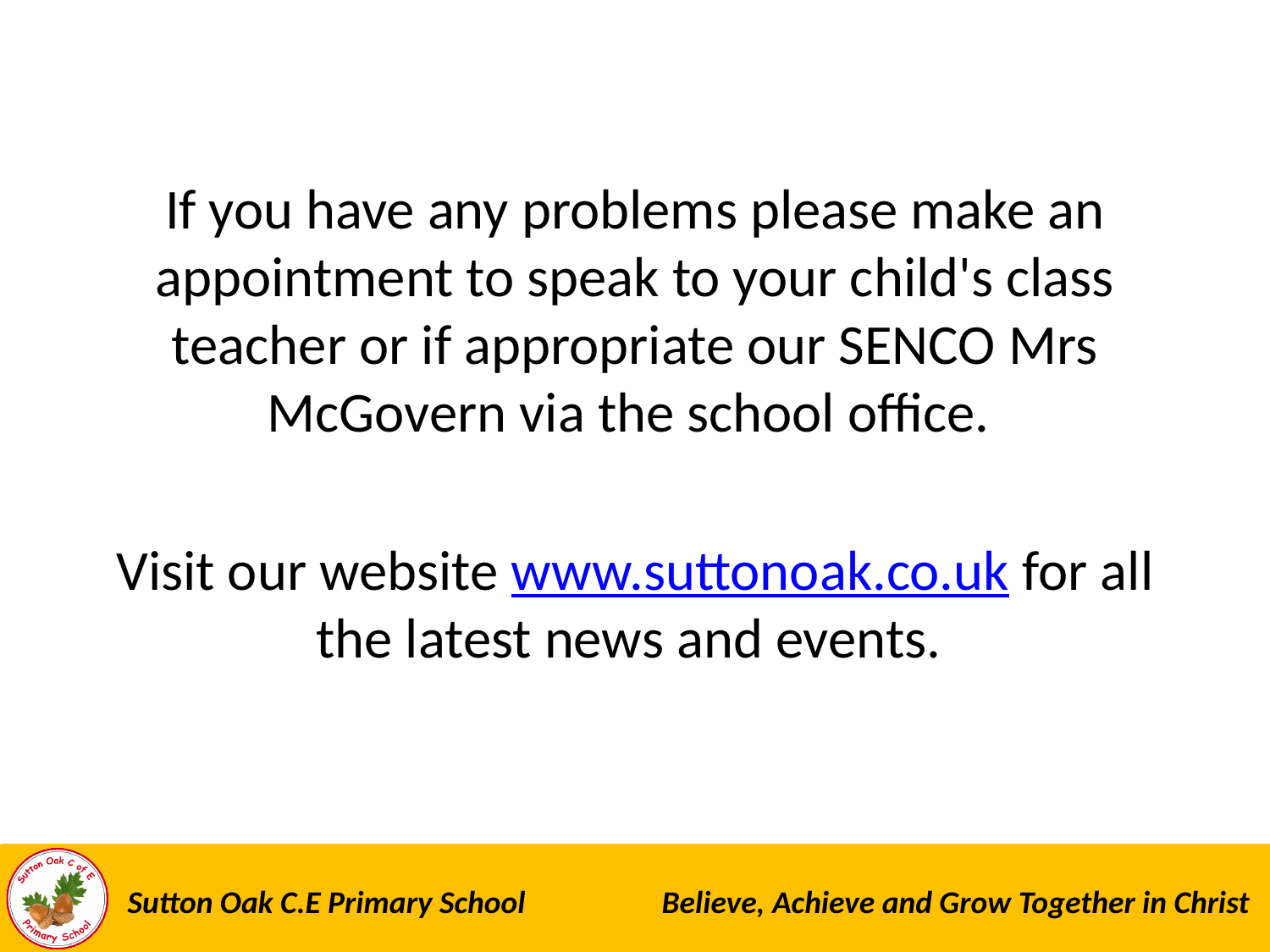

If you have any problems please make an appointment to speak to your child's class teacher or if appropriate our SENCO Mrs McGovern via the school office.

Visit our website www.suttonoak.co.uk for all the latest news and events.